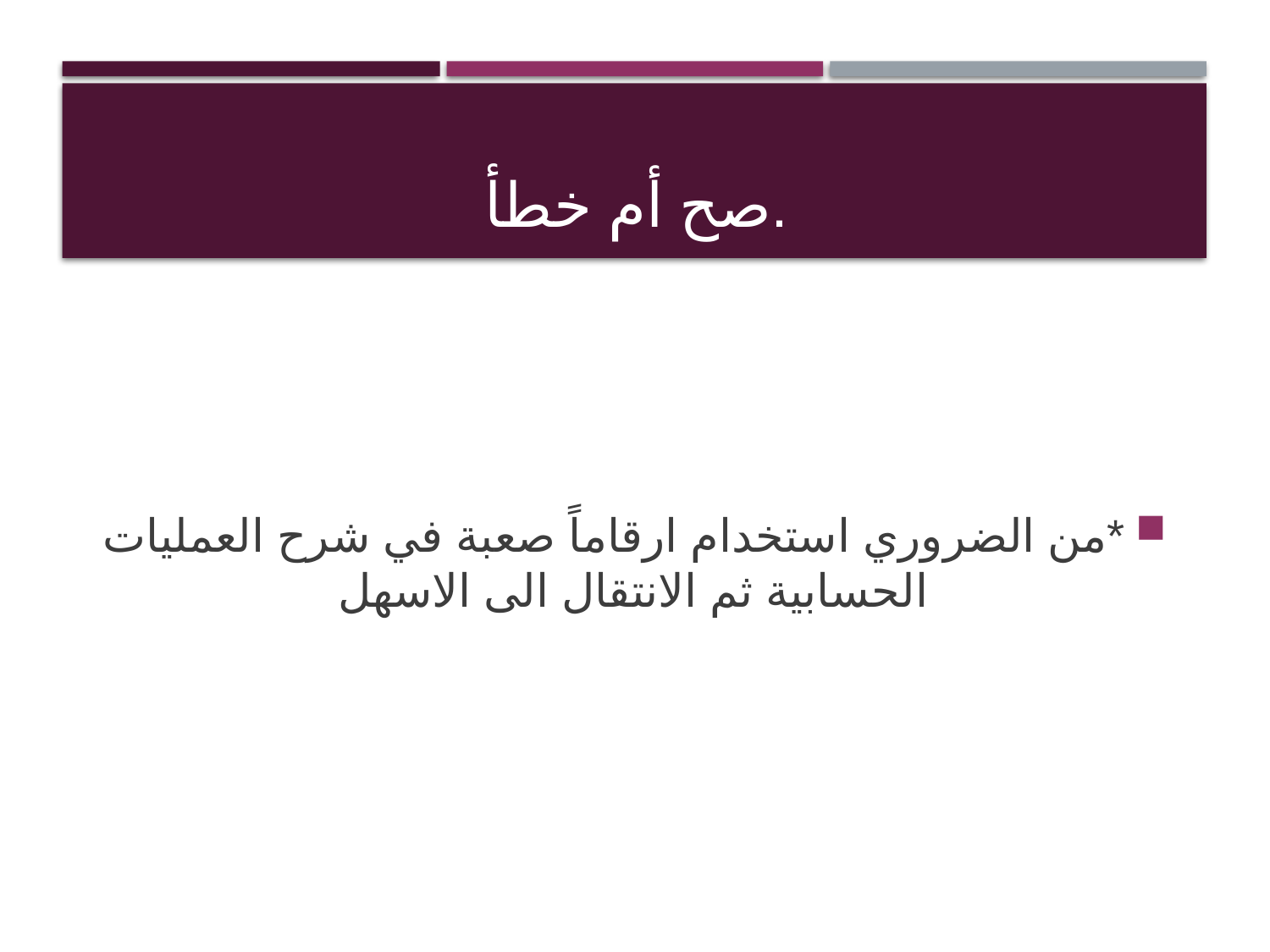

# صح أم خطأ.
*من الضروري استخدام ارقاماً صعبة في شرح العمليات الحسابية ثم الانتقال الى الاسهل